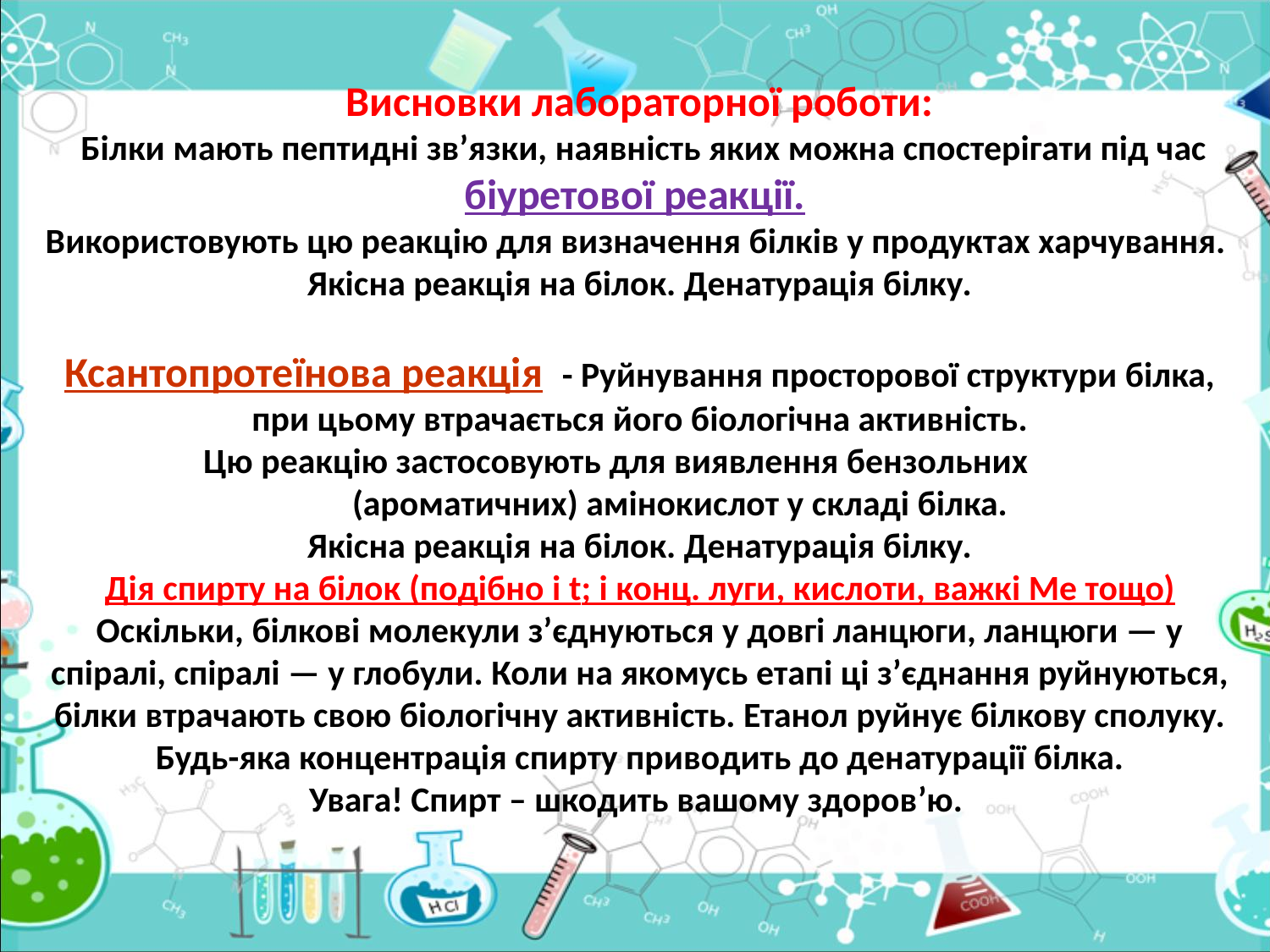

# Висновки лабораторної роботи: Білки мають пептидні зв’язки, наявність яких можна спостерігати під час біуретової реакції. Використовують цю реакцію для визначення білків у продуктах харчування. Якісна реакція на білок. Денатурація білку.   Ксантопротеїнова реакція  - Руйнування просторової структури білка, при цьому втрачається його біологічна активність. Цю реакцію застосовують для виявлення бензольних (ароматичних) амінокислот у складі білка. Якісна реакція на білок. Денатурація білку. Дія спирту на білок (подібно і t; і конц. луги, кислоти, важкі Ме тощо) Оскільки, білкові молекули з’єднуються у довгі ланцюги, ланцюги — у спіралі, спіралі — у глобули. Коли на якомусь етапі ці з’єднання руйнуються, білки втрачають свою біологічну активність. Етанол руйнує білкову сполуку. Будь-яка концентрація спирту приводить до денатурації білка. Увага! Спирт – шкодить вашому здоров’ю.